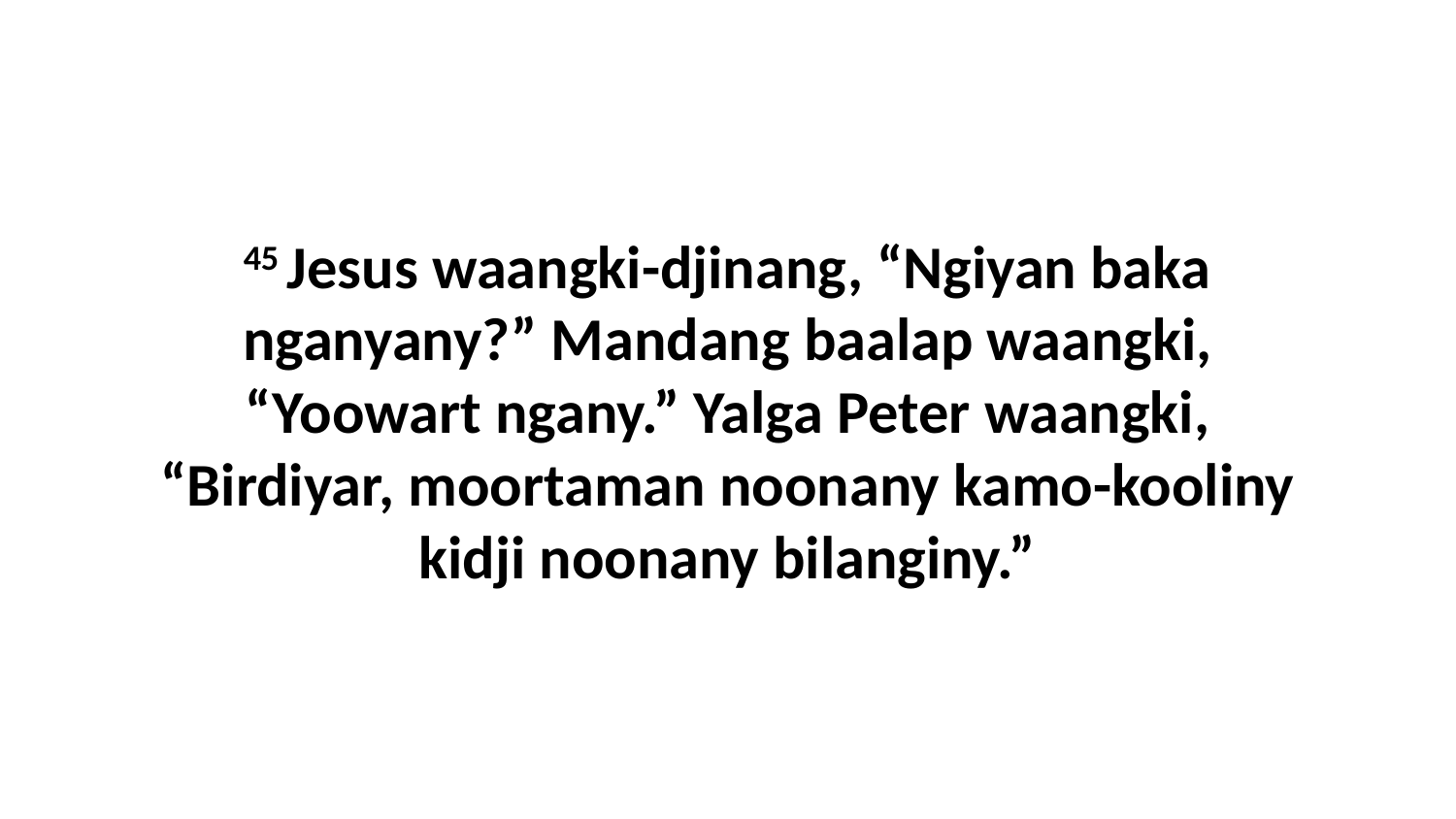

45 Jesus waangki-djinang, “Ngiyan baka nganyany?” Mandang baalap waangki, “Yoowart ngany.” Yalga Peter waangki, “Birdiyar, moortaman noonany kamo-kooliny kidji noonany bilanginy.”